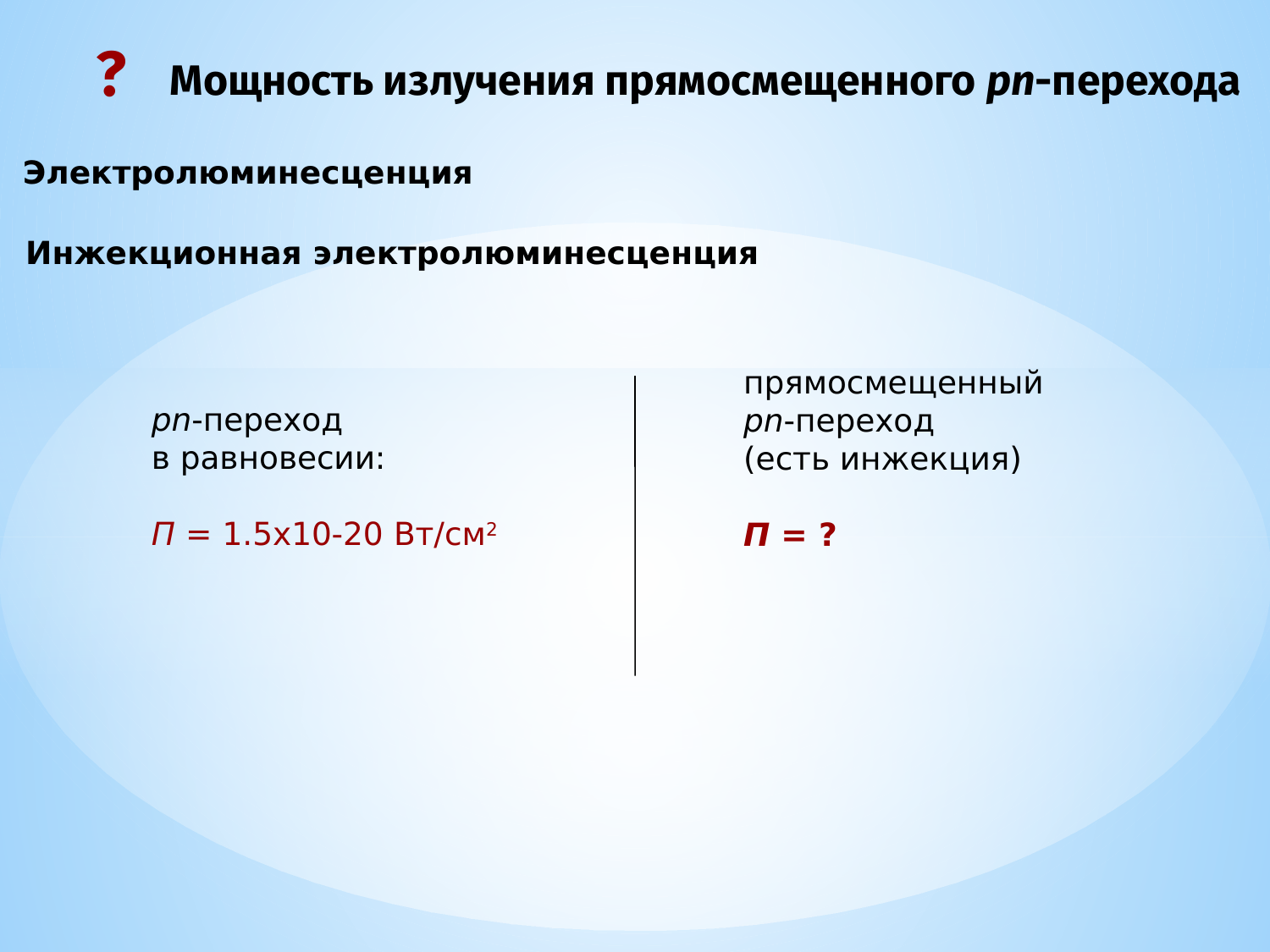

?
Мощность излучения прямосмещенного pn-перехода
Электролюминесценция
 Инжекционная электролюминесценция
прямосмещенный
pn-переход
(есть инжекция)

П = ?

pn-переход
в равновесии:

П = 1.5x10-20 Вт/см2